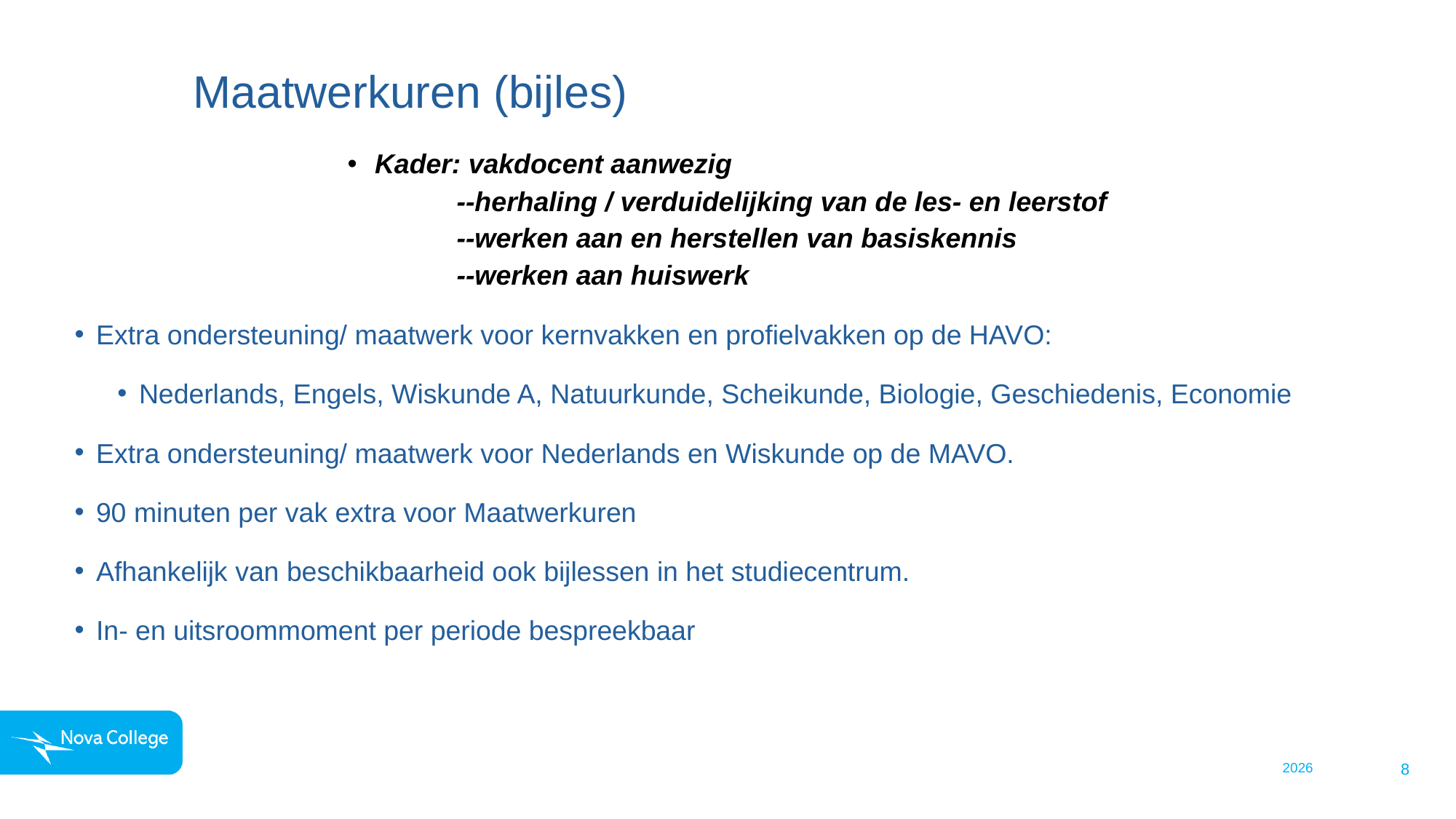

# Maatwerkuren (bijles)
Kader: vakdocent aanwezig
	--herhaling / verduidelijking van de les- en leerstof
	--werken aan en herstellen van basiskennis
	--werken aan huiswerk
Extra ondersteuning/ maatwerk voor kernvakken en profielvakken op de HAVO:
Nederlands, Engels, Wiskunde A, Natuurkunde, Scheikunde, Biologie, Geschiedenis, Economie
Extra ondersteuning/ maatwerk voor Nederlands en Wiskunde op de MAVO.
90 minuten per vak extra voor Maatwerkuren
Afhankelijk van beschikbaarheid ook bijlessen in het studiecentrum.
In- en uitsroommoment per periode bespreekbaar
2026
8